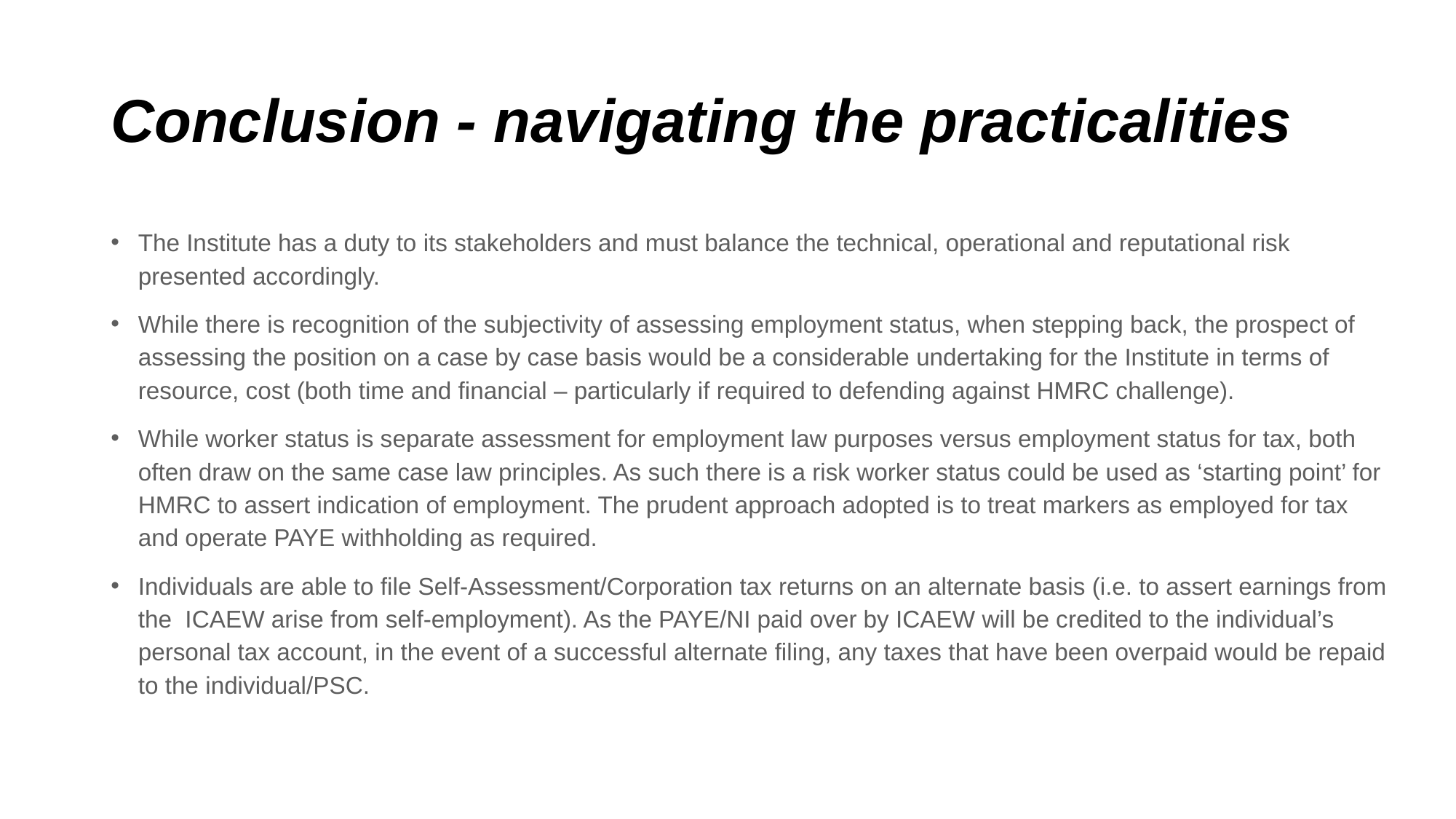

# Conclusion - navigating the practicalities
The Institute has a duty to its stakeholders and must balance the technical, operational and reputational risk presented accordingly.
While there is recognition of the subjectivity of assessing employment status, when stepping back, the prospect of assessing the position on a case by case basis would be a considerable undertaking for the Institute in terms of resource, cost (both time and financial – particularly if required to defending against HMRC challenge).
While worker status is separate assessment for employment law purposes versus employment status for tax, both often draw on the same case law principles. As such there is a risk worker status could be used as ‘starting point’ for HMRC to assert indication of employment. The prudent approach adopted is to treat markers as employed for tax and operate PAYE withholding as required.
Individuals are able to file Self-Assessment/Corporation tax returns on an alternate basis (i.e. to assert earnings from the  ICAEW arise from self-employment). As the PAYE/NI paid over by ICAEW will be credited to the individual’s personal tax account, in the event of a successful alternate filing, any taxes that have been overpaid would be repaid to the individual/PSC.